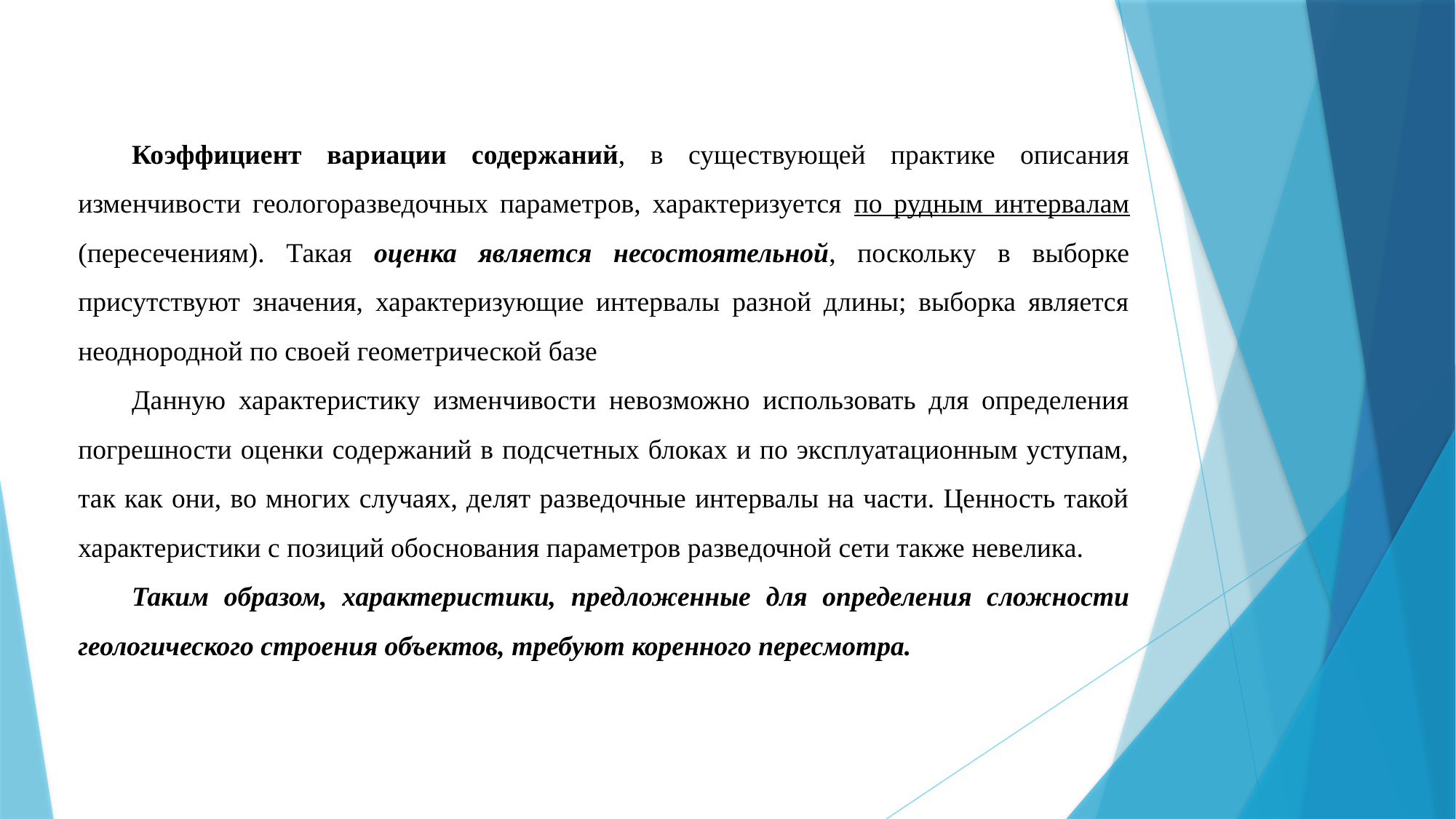

Коэффициент вариации содержаний, в существующей практике описания изменчивости геологоразведочных параметров, характеризуется по рудным интервалам (пересечениям). Такая оценка является несостоятельной, поскольку в выборке присутствуют значения, характеризующие интервалы разной длины; выборка является неоднородной по своей геометрической базе
Данную характеристику изменчивости невозможно использовать для определения погрешности оценки содержаний в подсчетных блоках и по эксплуатационным уступам, так как они, во многих случаях, делят разведочные интервалы на части. Ценность такой характеристики с позиций обоснования параметров разведочной сети также невелика.
Таким образом, характеристики, предложенные для определения сложности геологического строения объектов, требуют коренного пересмотра.